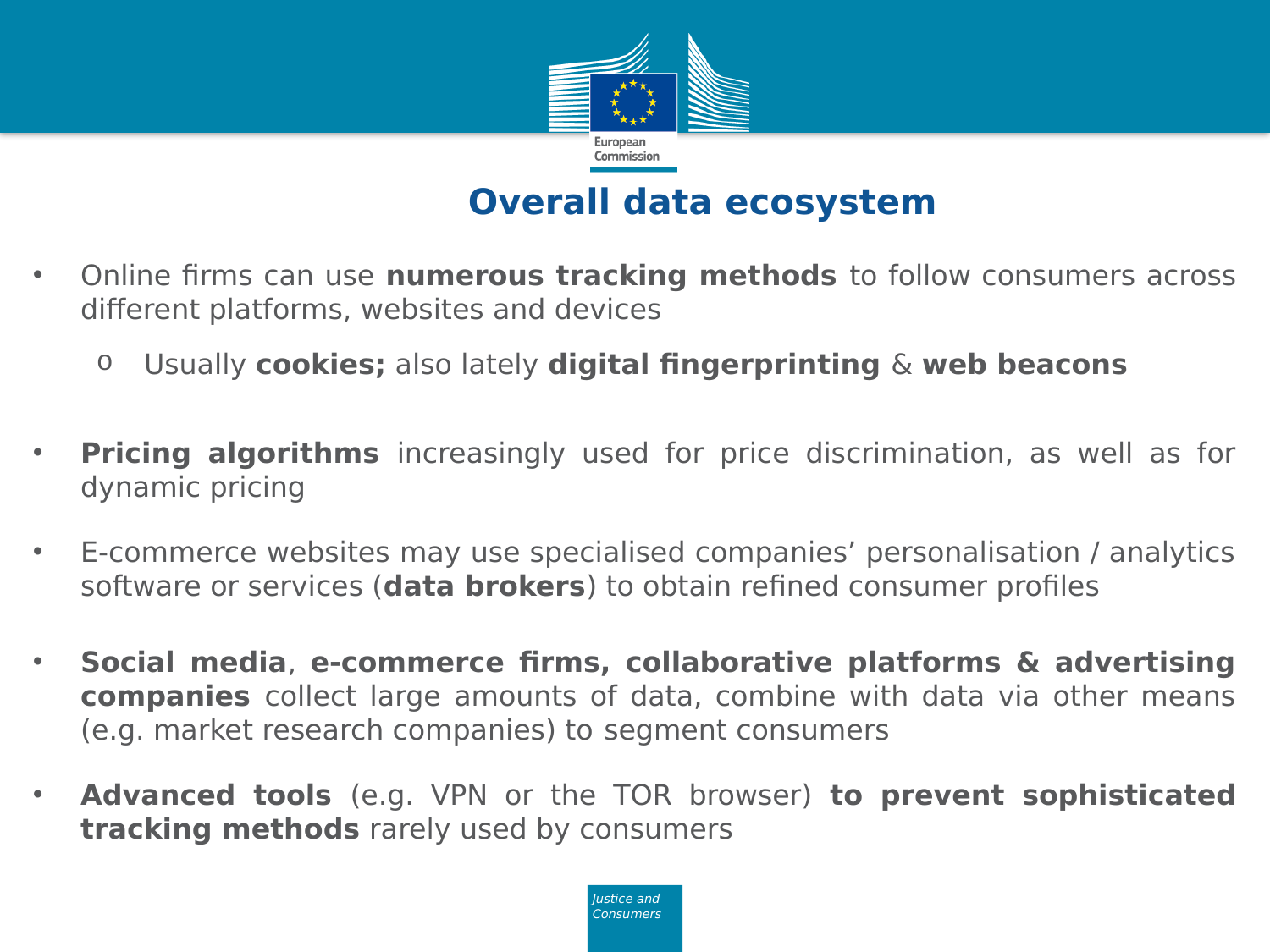

# Overall data ecosystem
Online firms can use numerous tracking methods to follow consumers across different platforms, websites and devices
Usually cookies; also lately digital fingerprinting & web beacons

Pricing algorithms increasingly used for price discrimination, as well as for dynamic pricing
E-commerce websites may use specialised companies’ personalisation / analytics software or services (data brokers) to obtain refined consumer profiles
Social media, e-commerce firms, collaborative platforms & advertising companies collect large amounts of data, combine with data via other means (e.g. market research companies) to segment consumers
Advanced tools (e.g. VPN or the TOR browser) to prevent sophisticated tracking methods rarely used by consumers